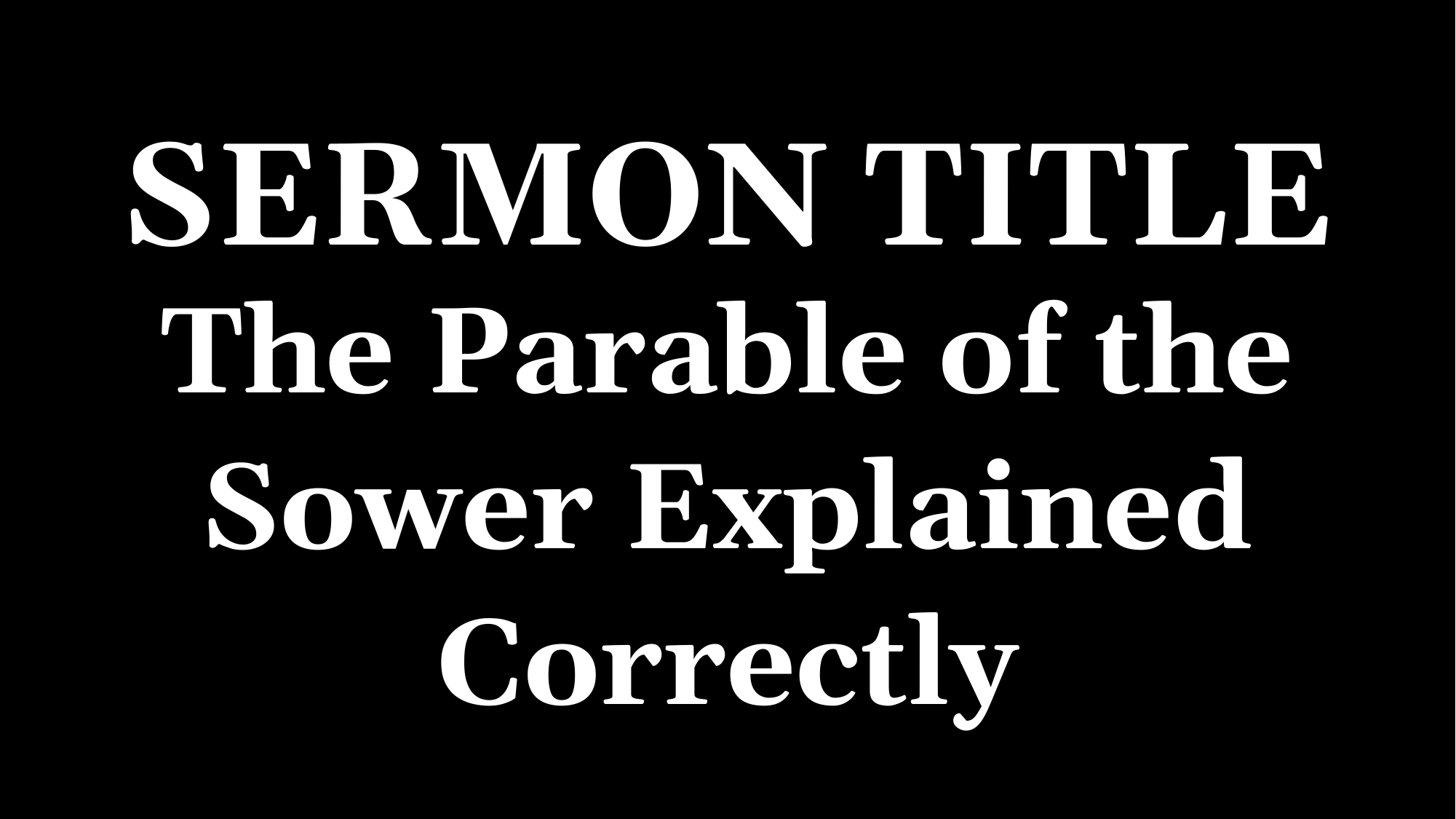

SERMON TITLE
The Parable of the Sower Explained Correctly